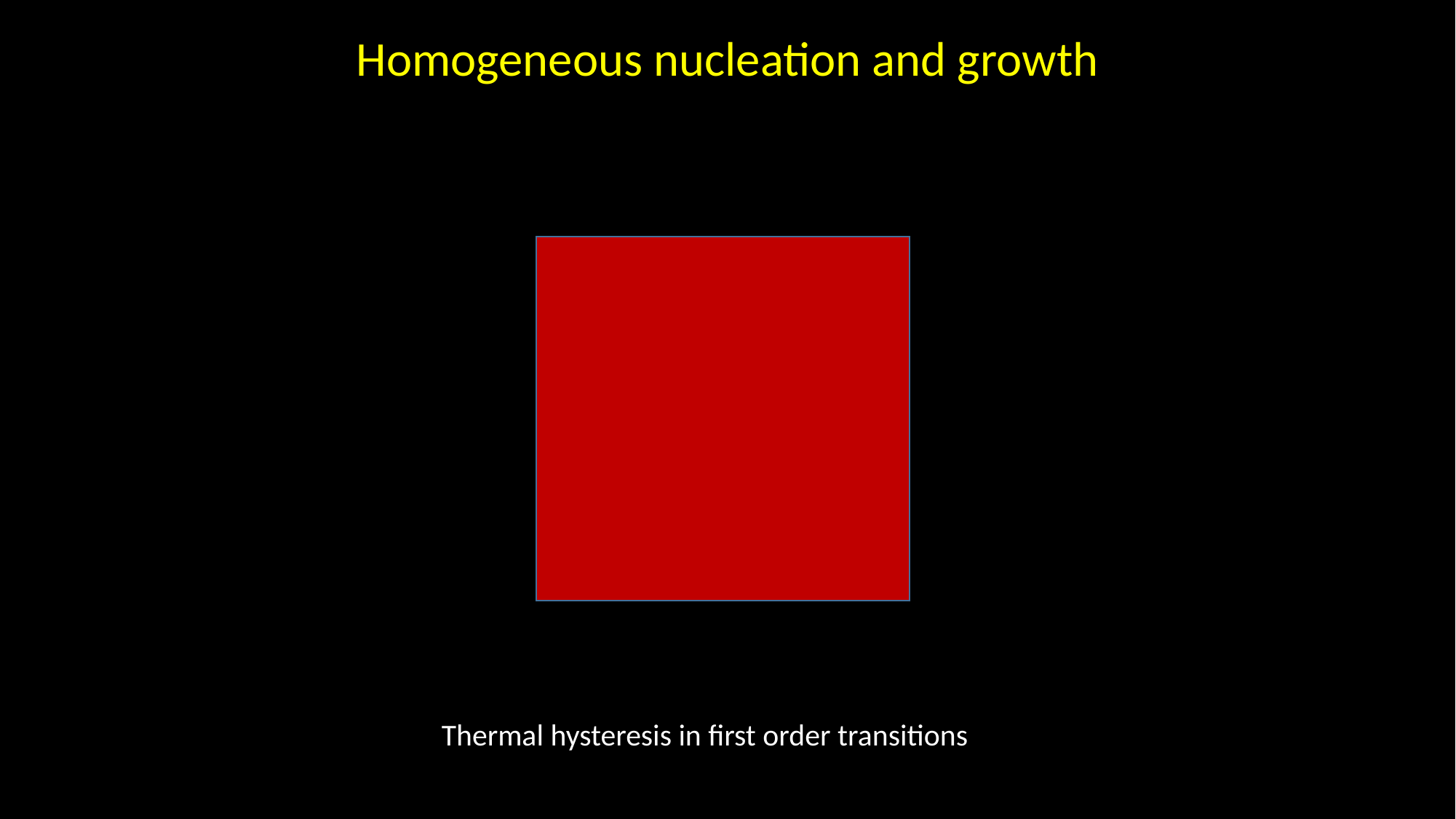

Homogeneous nucleation and growth

Thermal hysteresis in first order transitions